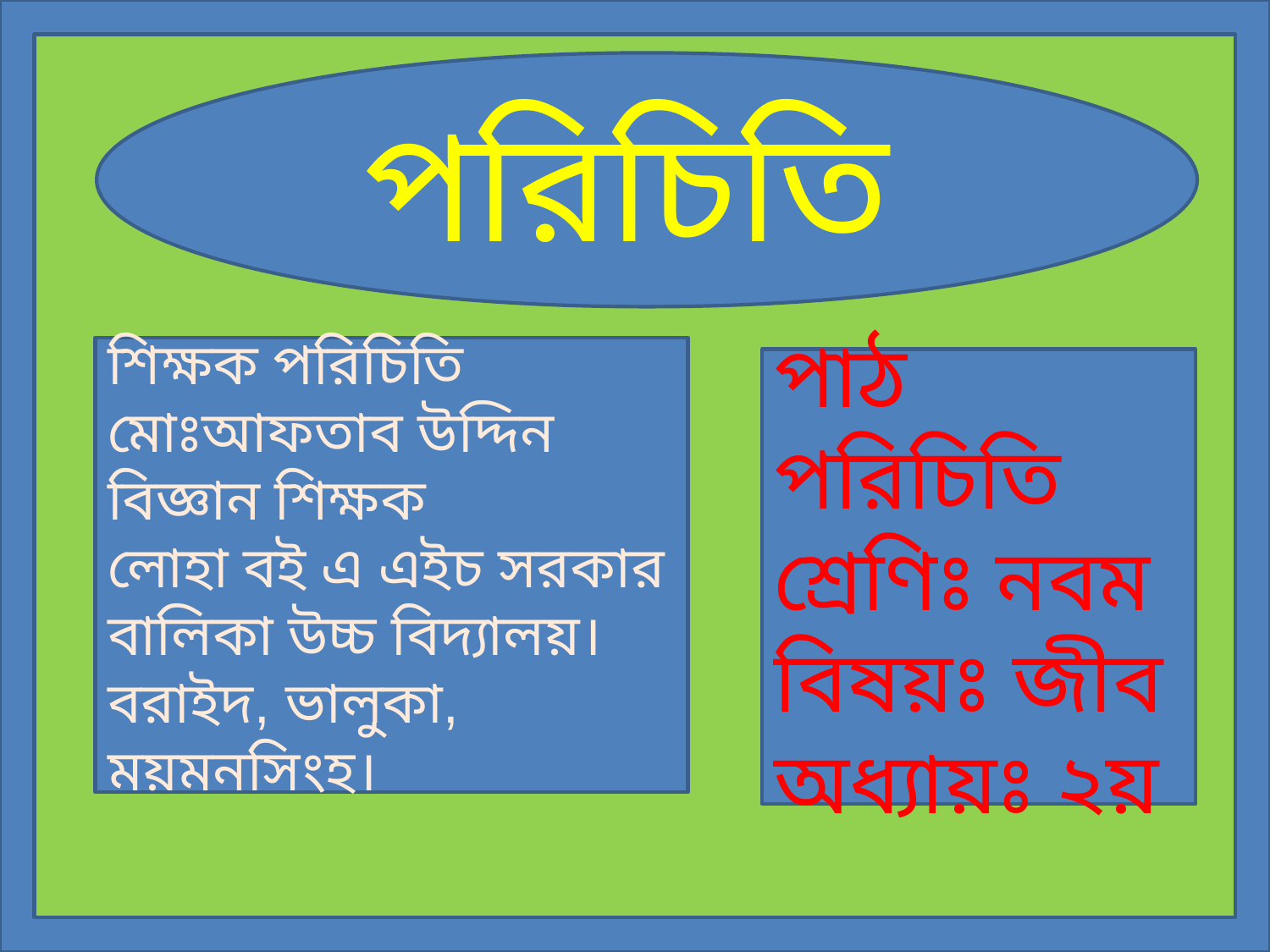

পরিচিতি
শিক্ষক পরিচিতি
মোঃআফতাব উদ্দিন
বিজ্ঞান শিক্ষক
লোহা বই এ এইচ সরকার বালিকা উচ্চ বিদ্যালয়।
বরাইদ, ভালুকা, ময়মনসিংহ।
পাঠ পরিচিতি
শ্রেণিঃ নবম
বিষয়ঃ জীব
অধ্যায়ঃ ২য়